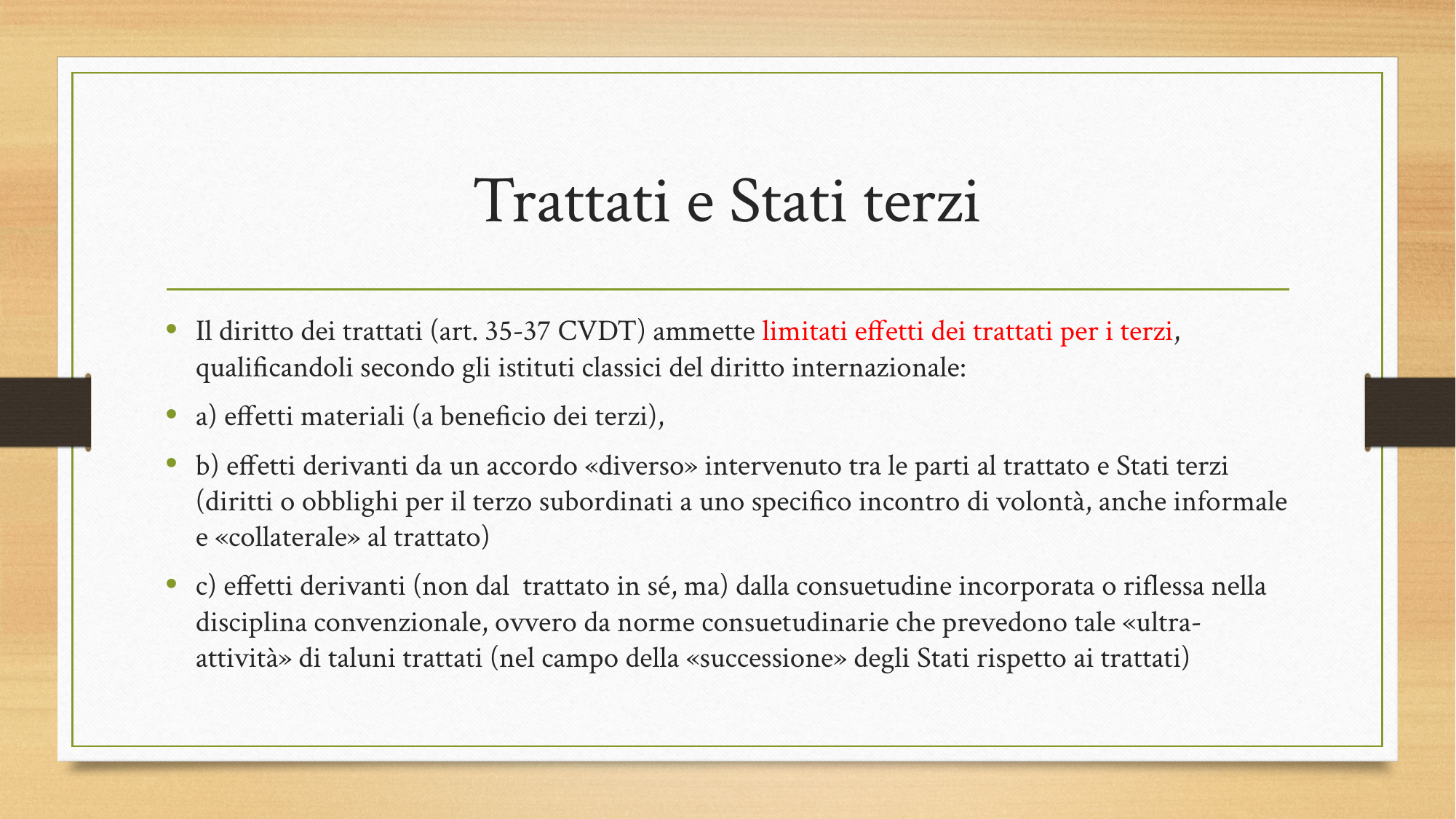

# Trattati e Stati terzi
Il diritto dei trattati (art. 35-37 CVDT) ammette limitati effetti dei trattati per i terzi, qualificandoli secondo gli istituti classici del diritto internazionale:
a) effetti materiali (a beneficio dei terzi),
b) effetti derivanti da un accordo «diverso» intervenuto tra le parti al trattato e Stati terzi (diritti o obblighi per il terzo subordinati a uno specifico incontro di volontà, anche informale e «collaterale» al trattato)
c) effetti derivanti (non dal  trattato in sé, ma) dalla consuetudine incorporata o riflessa nella disciplina convenzionale, ovvero da norme consuetudinarie che prevedono tale «ultra-attività» di taluni trattati (nel campo della «successione» degli Stati rispetto ai trattati)